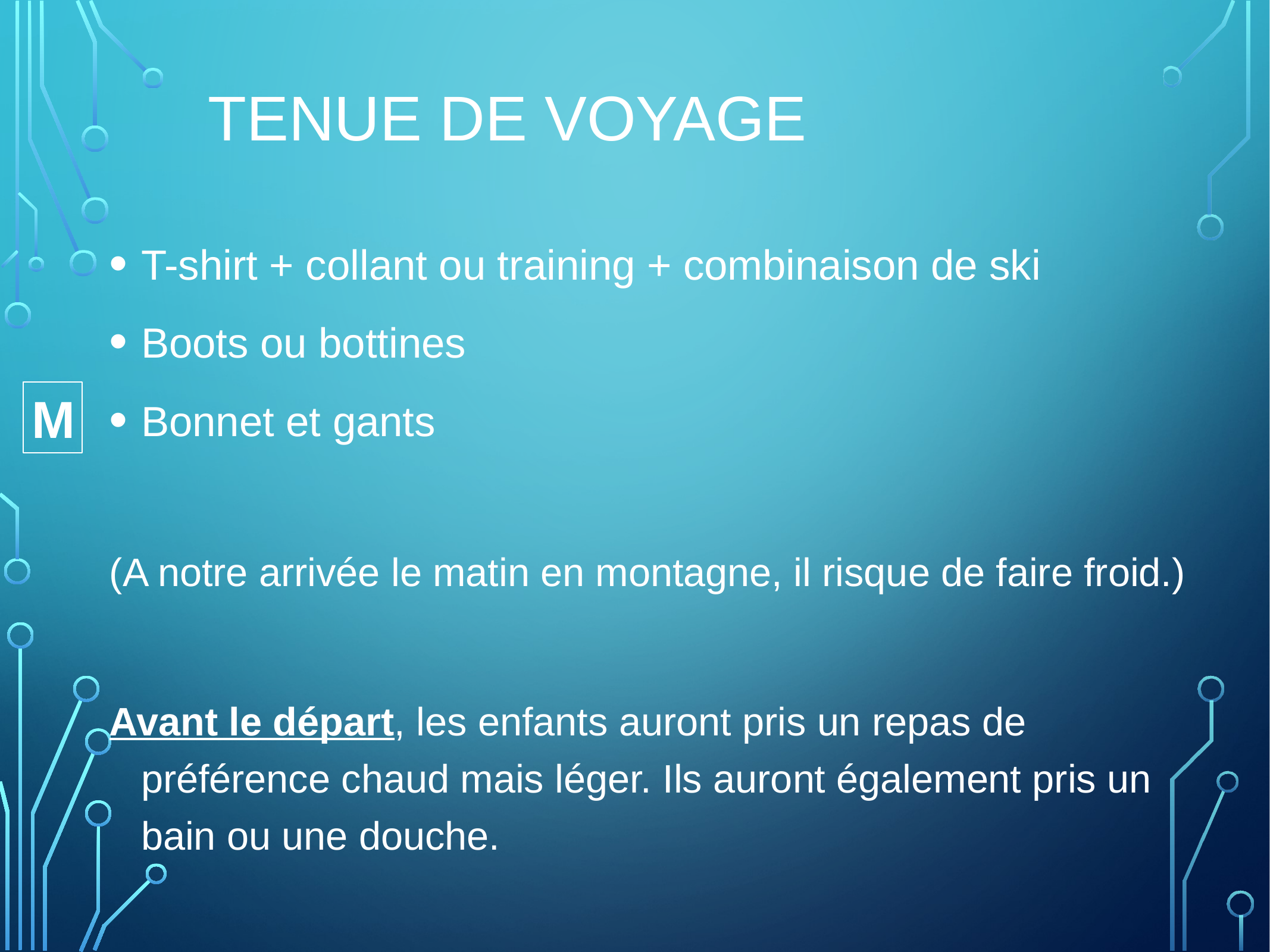

# Tenue de voyage
T-shirt + collant ou training + combinaison de ski
Boots ou bottines
Bonnet et gants

(A notre arrivée le matin en montagne, il risque de faire froid.)

Avant le départ, les enfants auront pris un repas de préférence chaud mais léger. Ils auront également pris un bain ou une douche.

M